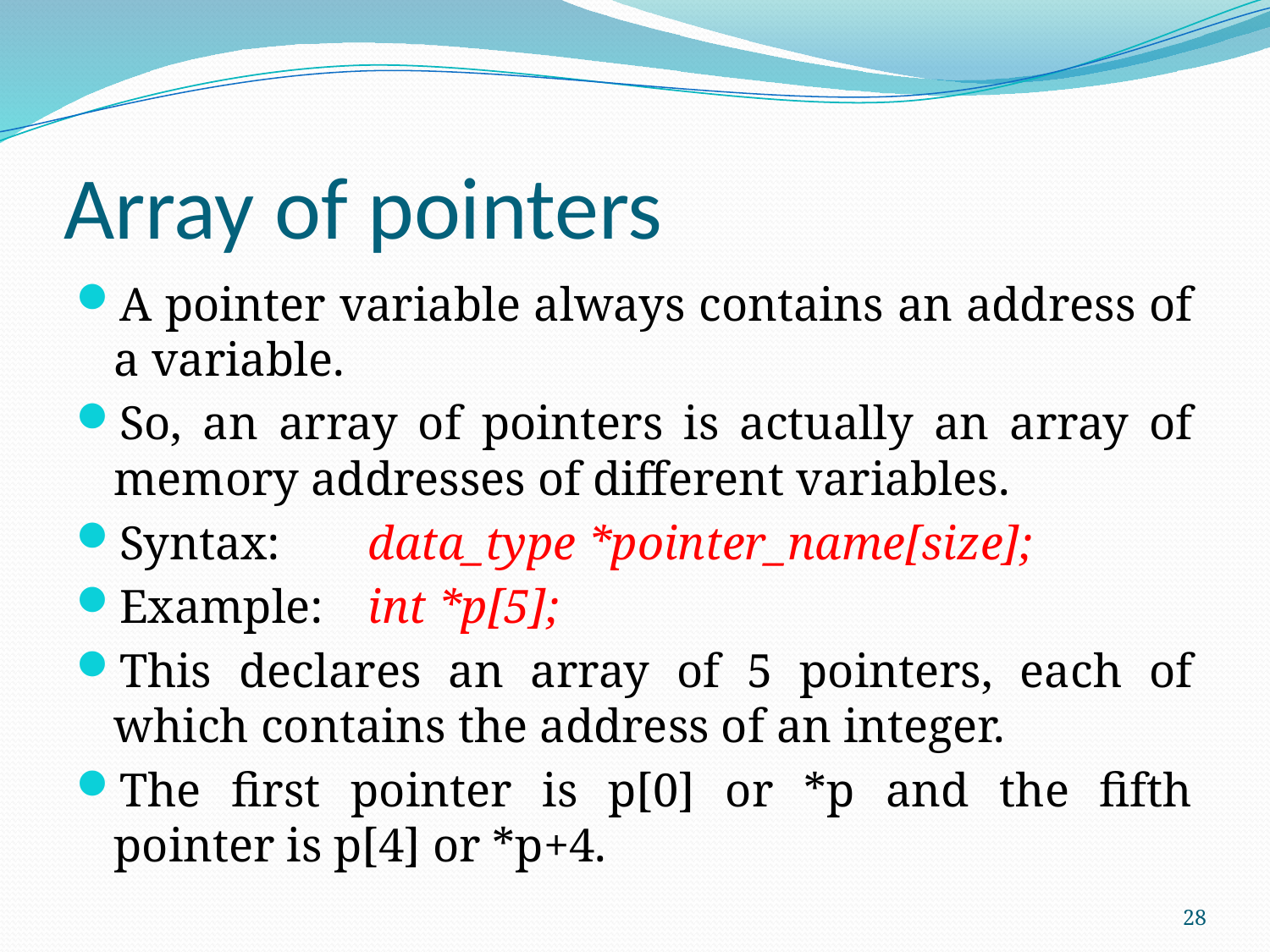

# Array of pointers
A pointer variable always contains an address of a variable.
So, an array of pointers is actually an array of memory addresses of different variables.
Syntax:	data_type *pointer_name[size];
Example:	int *p[5];
This declares an array of 5 pointers, each of which contains the address of an integer.
The first pointer is p[0] or *p and the fifth pointer is p[4] or *p+4.
28